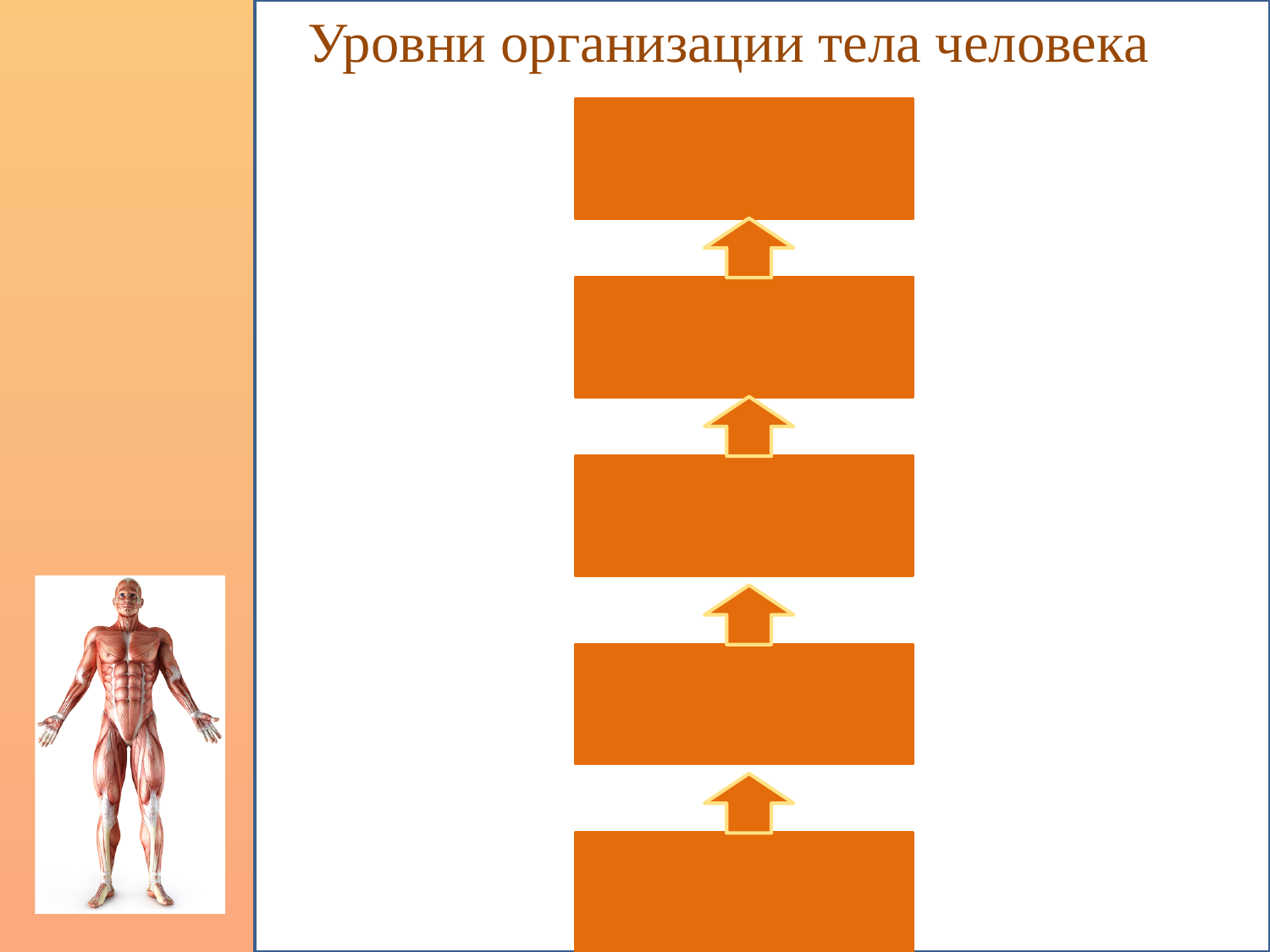

Уровни организации тела человека

ОРГАНИЗМ

СИСТЕМЫ ОРГАНОВ

ОРГАНЫ

ТКАНИ

КЛЕТКА